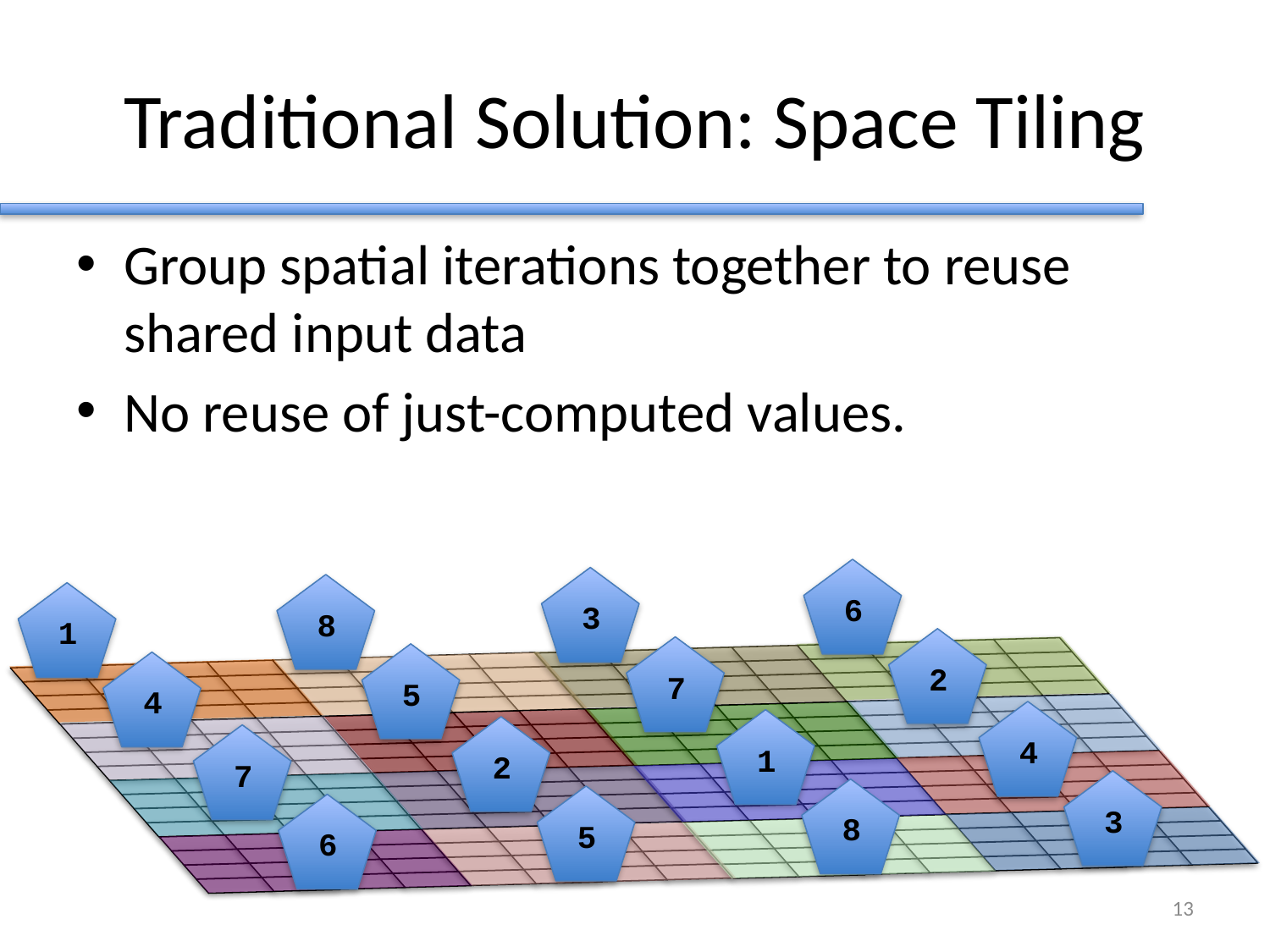

# Traditional Solution: Space Tiling
Group spatial iterations together to reuse shared input data
No reuse of just-computed values.

6

3

8

1

2

7

5

4

4

1

2

7

3

8

5

6
13